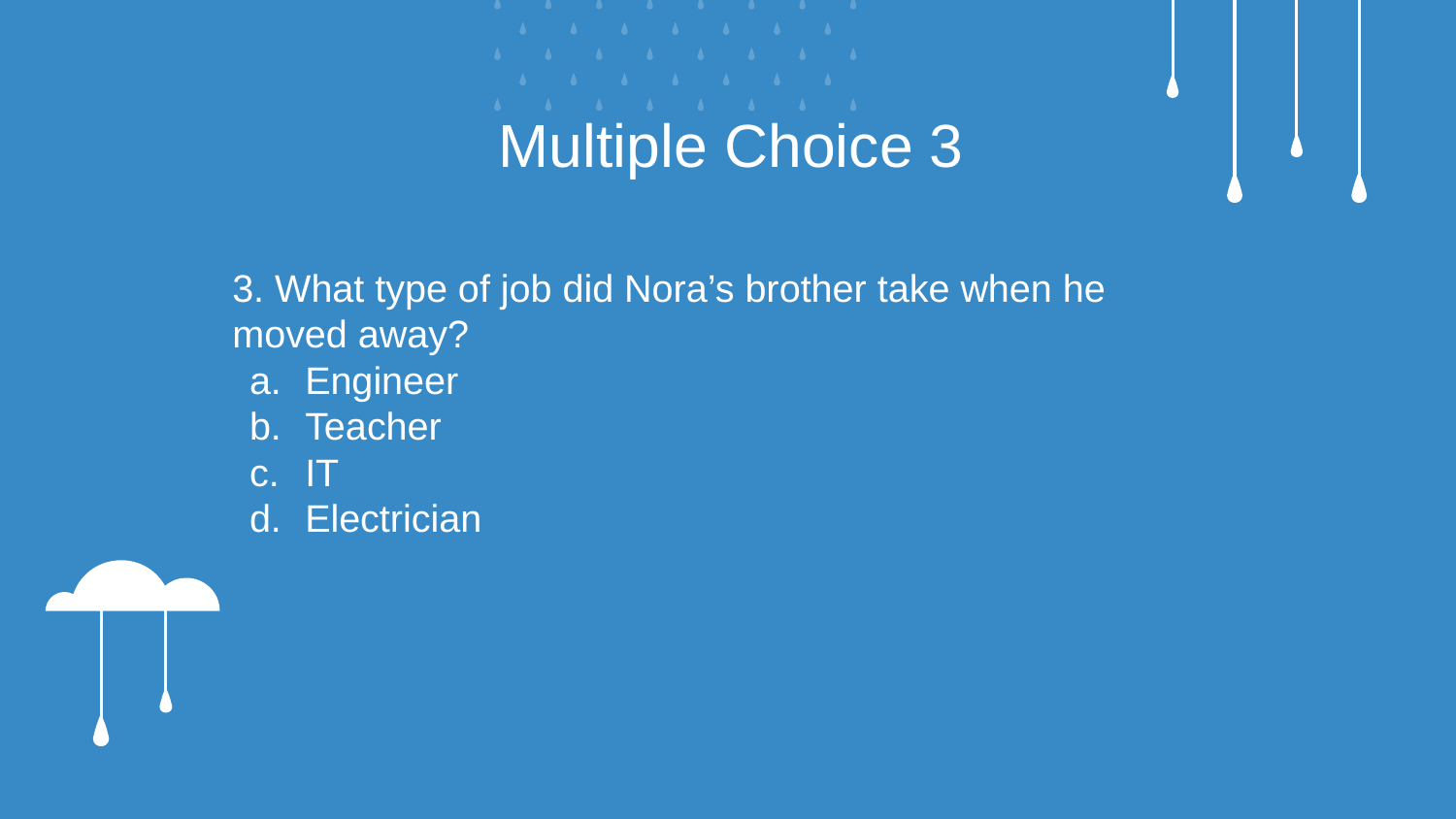

# Multiple Choice 3
3. What type of job did Nora’s brother take when he moved away?
Engineer
Teacher
IT
Electrician